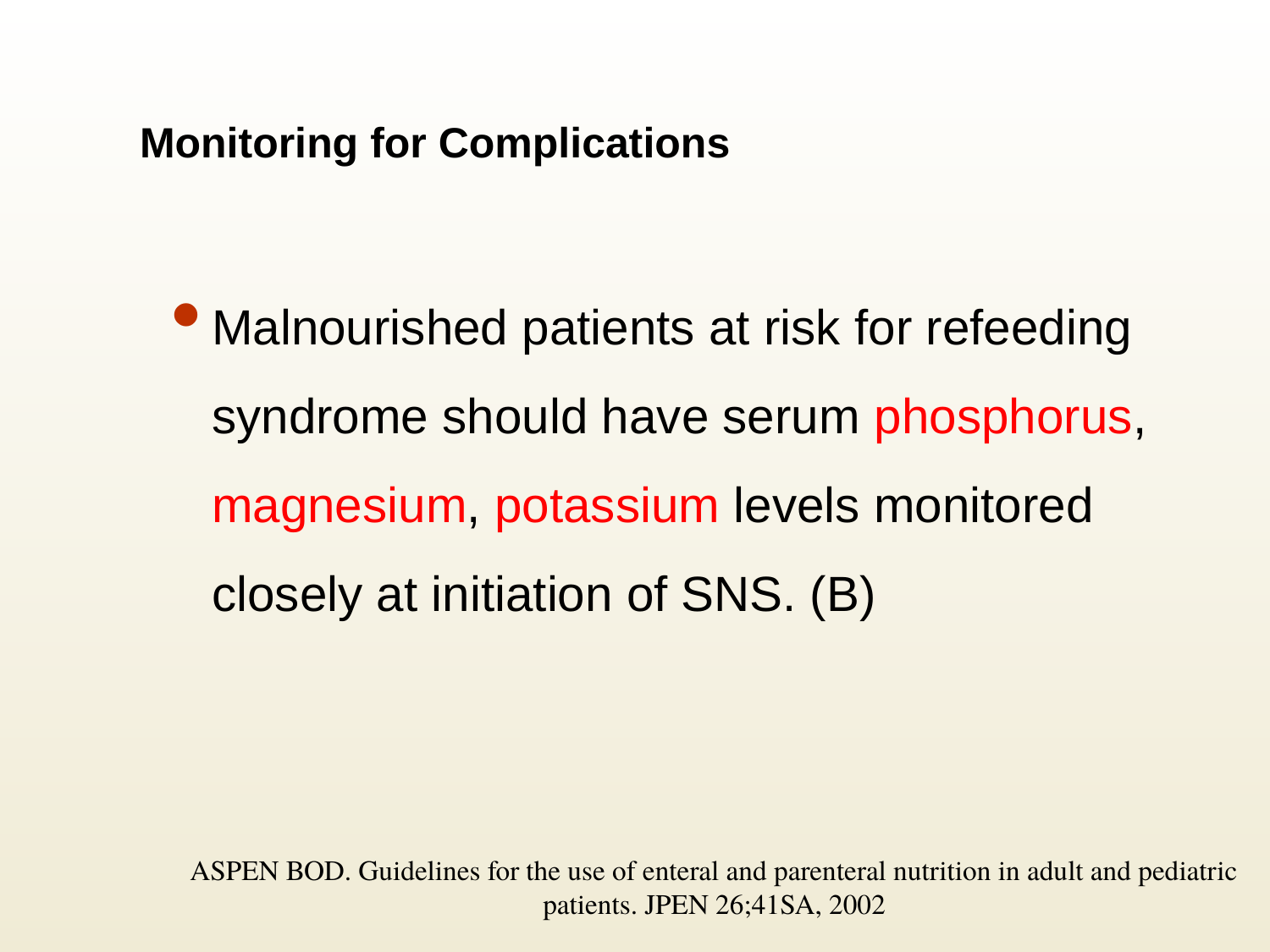

# Monitoring for Complications

Malnourished patients at risk for refeeding syndrome should have serum phosphorus, magnesium, potassium levels monitored closely at initiation of SNS. (B)
ASPEN BOD. Guidelines for the use of enteral and parenteral nutrition in adult and pediatric patients. JPEN 26;41SA, 2002